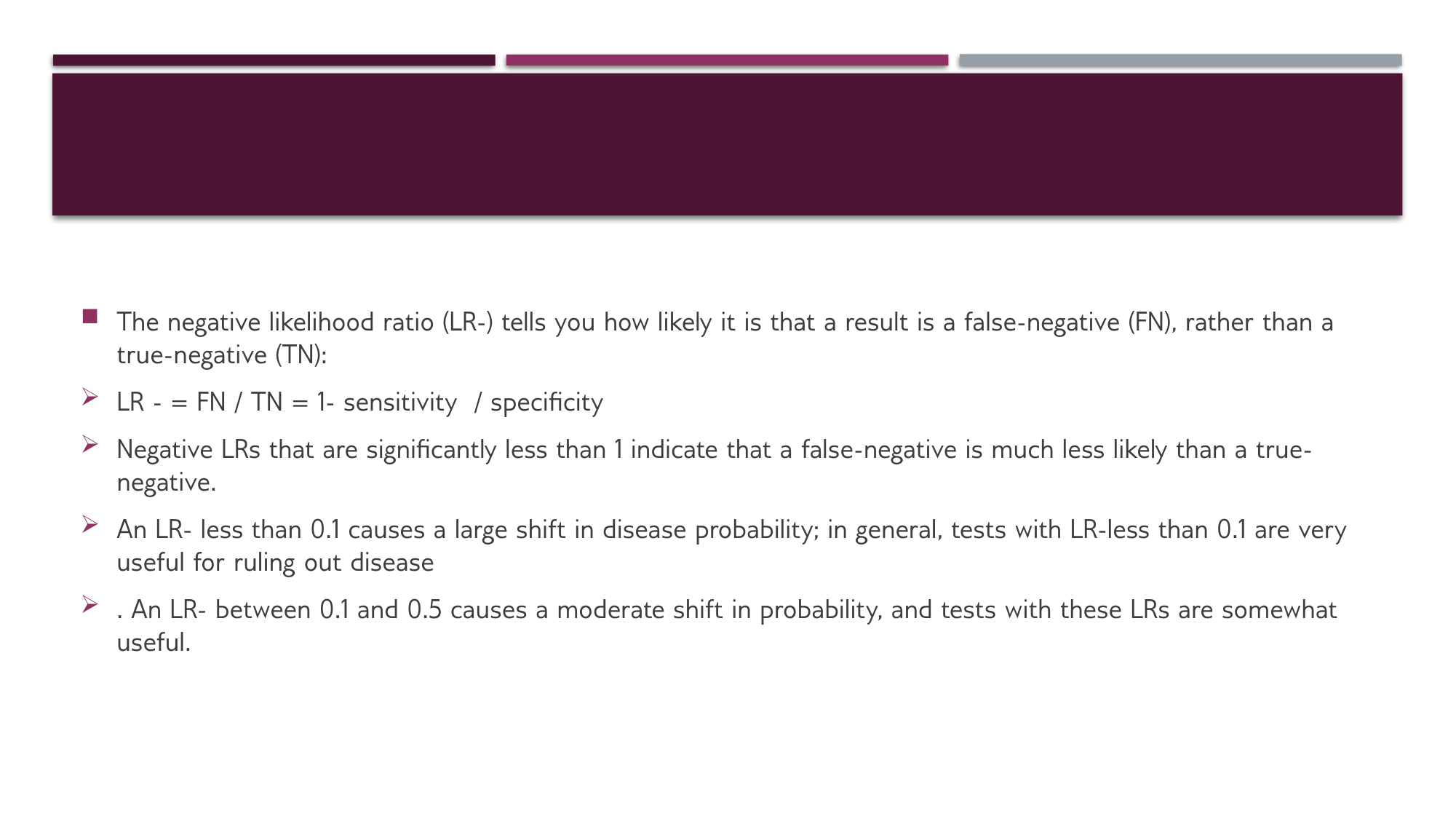

#
The negative likelihood ratio (LR-) tells you how likely it is that a result is a false-negative (FN), rather than a true-negative (TN):
LR - = FN / TN = 1- sensitivity  / specificity
Negative LRs that are significantly less than 1 indicate that a false-negative is much less likely than a true-negative.
An LR- less than 0.1 causes a large shift in disease probability; in general, tests with LR-less than 0.1 are very useful for ruling out disease
. An LR- between 0.1 and 0.5 causes a moderate shift in probability, and tests with these LRs are somewhat useful.